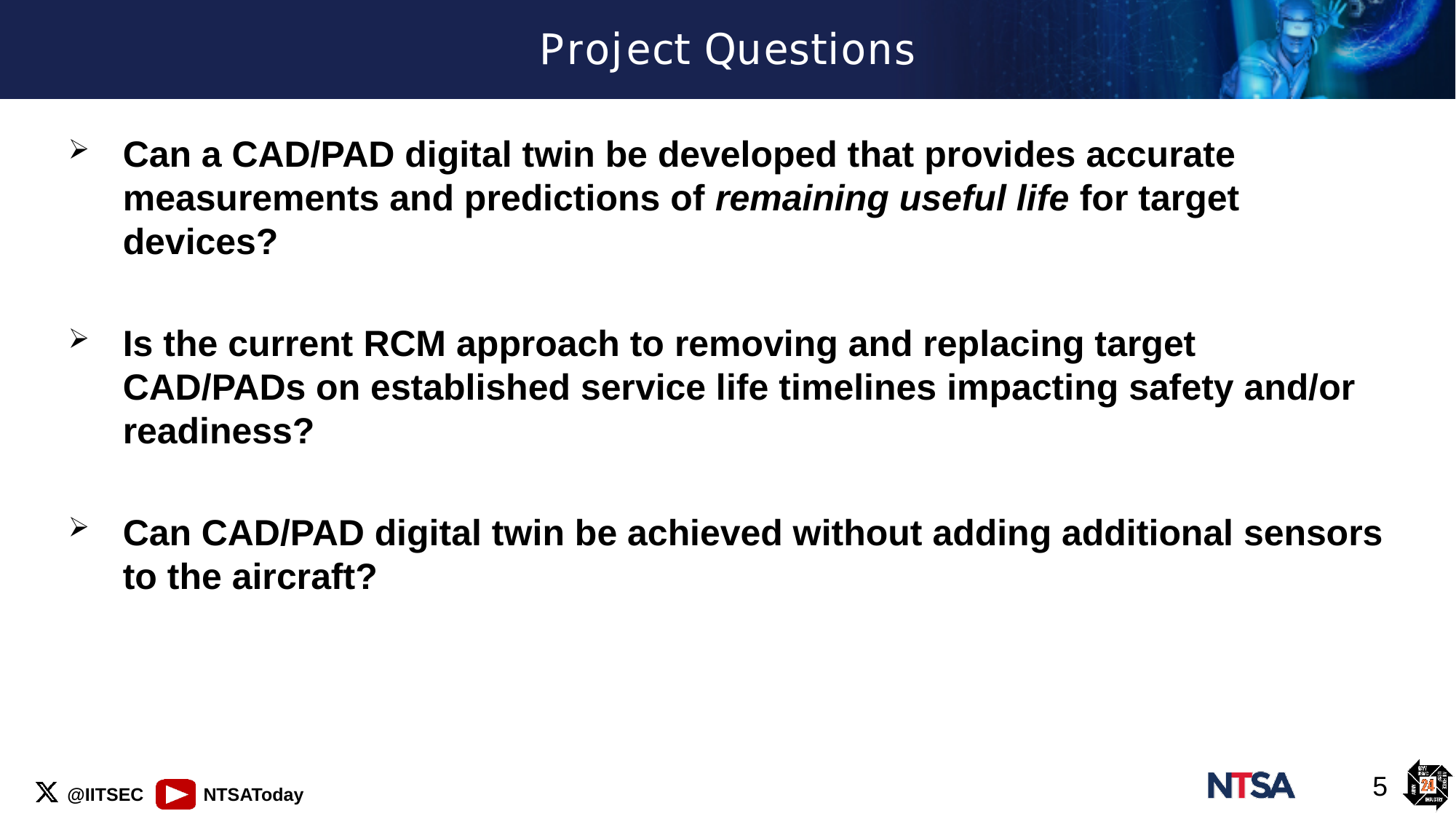

# Project Questions
Can a CAD/PAD digital twin be developed that provides accurate measurements and predictions of remaining useful life for target devices?

Is the current RCM approach to removing and replacing target CAD/PADs on established service life timelines impacting safety and/or readiness?

Can CAD/PAD digital twin be achieved without adding additional sensors to the aircraft?

5